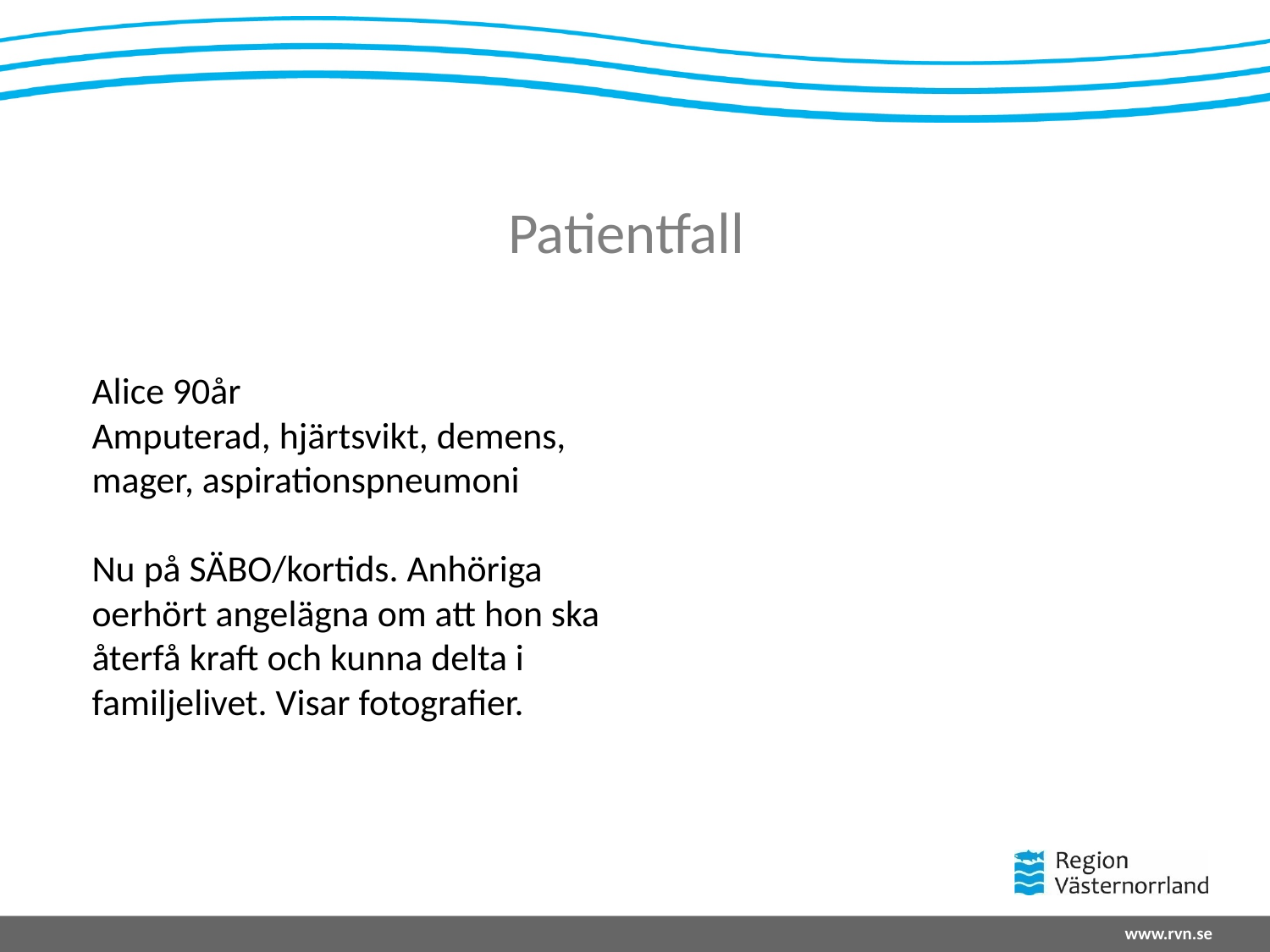

# Patientfall
Alice 90år
Amputerad, hjärtsvikt, demens, mager, aspirationspneumoni

Nu på SÄBO/kortids. Anhöriga oerhört angelägna om att hon ska återfå kraft och kunna delta i familjelivet. Visar fotografier.